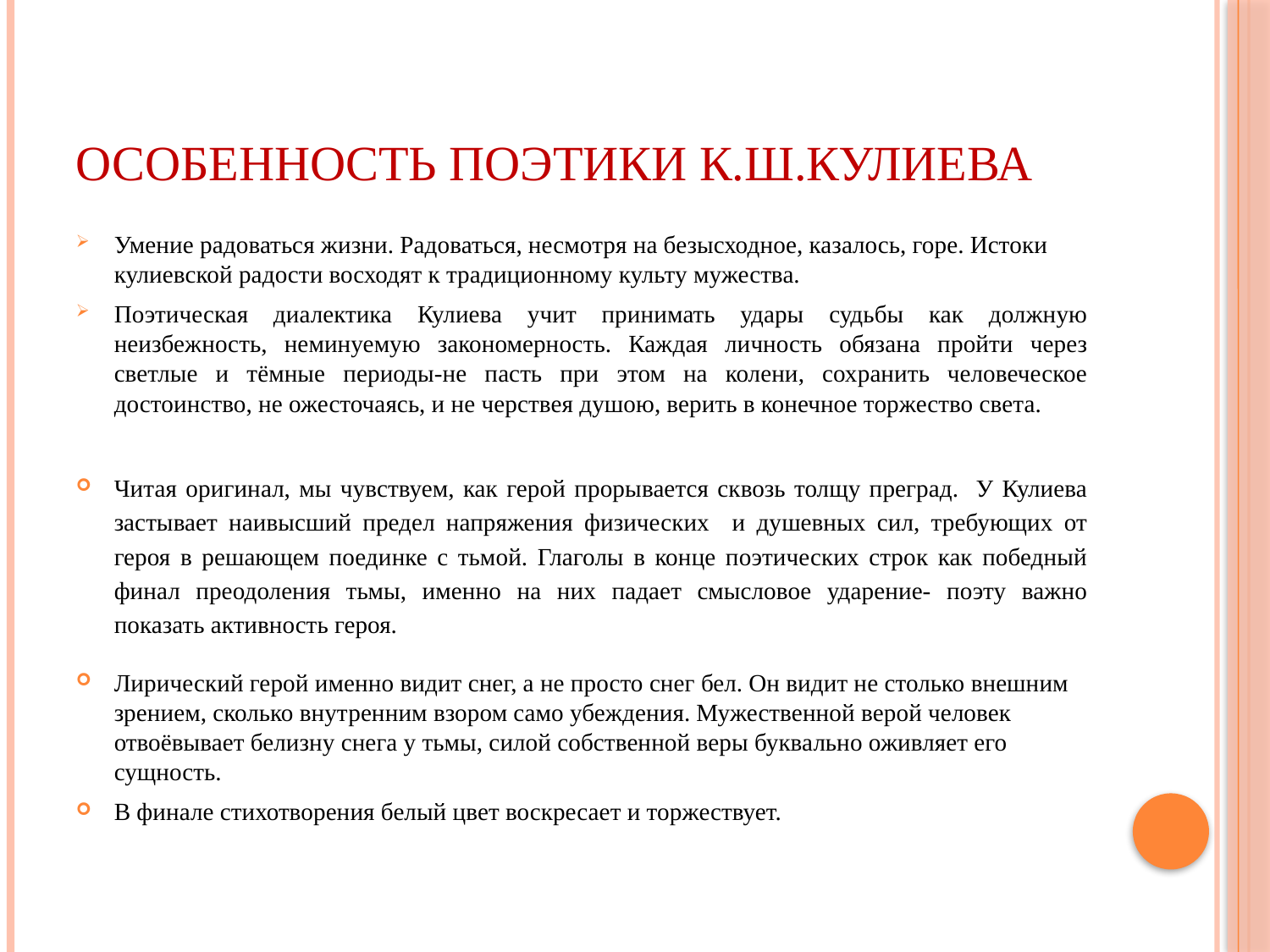

# Особенность поэтики К.Ш.Кулиева
Умение радоваться жизни. Радоваться, несмотря на безысходное, казалось, горе. Истоки кулиевской радости восходят к традиционному культу мужества.
Поэтическая диалектика Кулиева учит принимать удары судьбы как должную неизбежность, неминуемую закономерность. Каждая личность обязана пройти через светлые и тёмные периоды-не пасть при этом на колени, сохранить человеческое достоинство, не ожесточаясь, и не черствея душою, верить в конечное торжество света.

Читая оригинал, мы чувствуем, как герой прорывается сквозь толщу преград.  У Кулиева застывает наивысший предел напряжения физических  и душевных сил, требующих от героя в решающем поединке с тьмой. Глаголы в конце поэтических строк как победный финал преодоления тьмы, именно на них падает смысловое ударение- поэту важно показать активность героя.
Лирический герой именно видит снег, а не просто снег бел. Он видит не столько внешним зрением, сколько внутренним взором само убеждения. Мужественной верой человек отвоёвывает белизну снега у тьмы, силой собственной веры буквально оживляет его сущность.
В финале стихотворения белый цвет воскресает и торжествует.